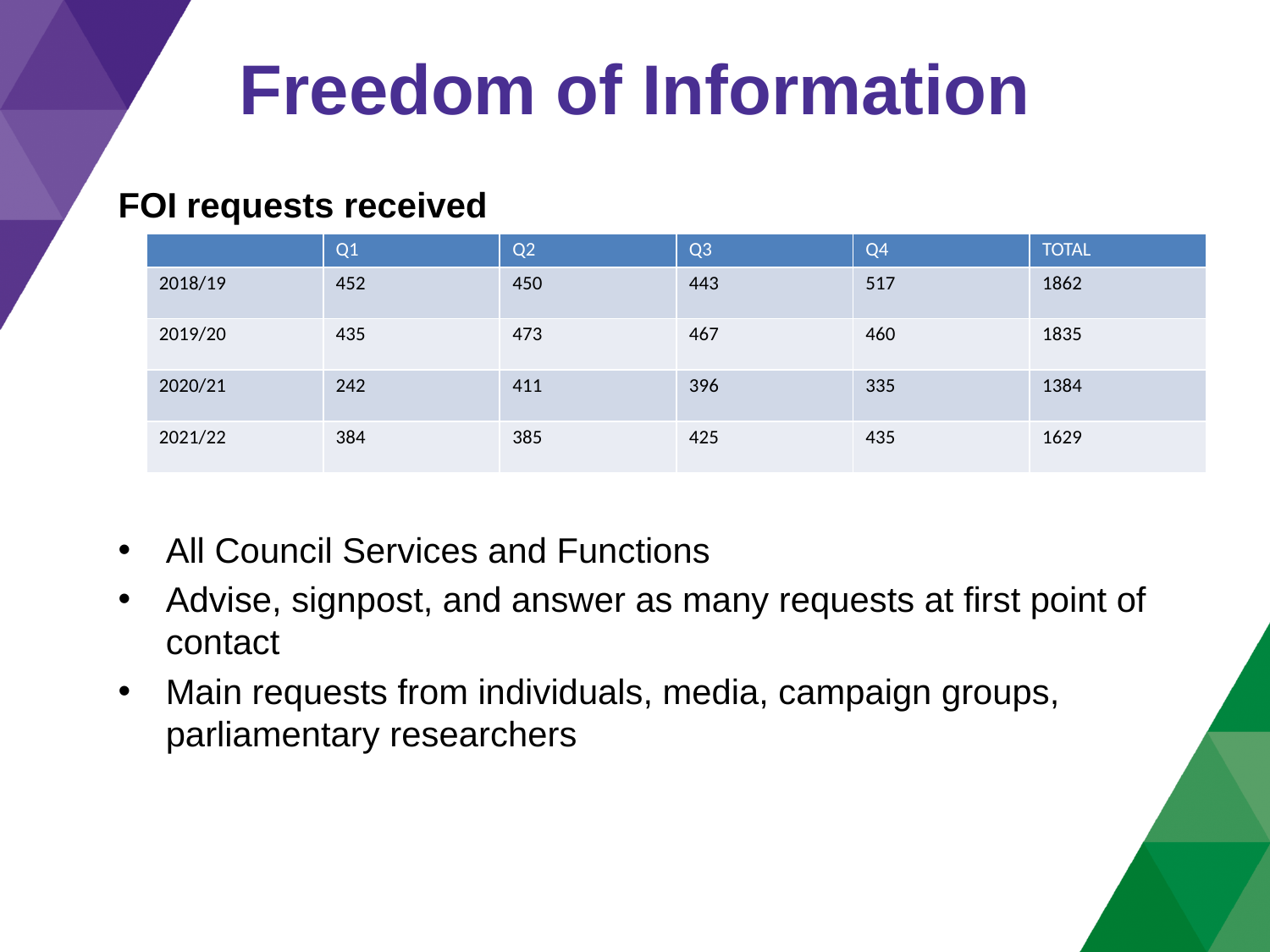

# Freedom of Information
FOI requests received

All Council Services and Functions
Advise, signpost, and answer as many requests at first point of contact
Main requests from individuals, media, campaign groups, parliamentary researchers

|  | Q1 | Q2 | Q3 | Q4 | TOTAL |
| --- | --- | --- | --- | --- | --- |
| 2018/19 | 452 | 450 | 443 | 517 | 1862 |
| 2019/20 | 435 | 473 | 467 | 460 | 1835 |
| 2020/21 | 242 | 411 | 396 | 335 | 1384 |
| 2021/22 | 384 | 385 | 425 | 435 | 1629 |